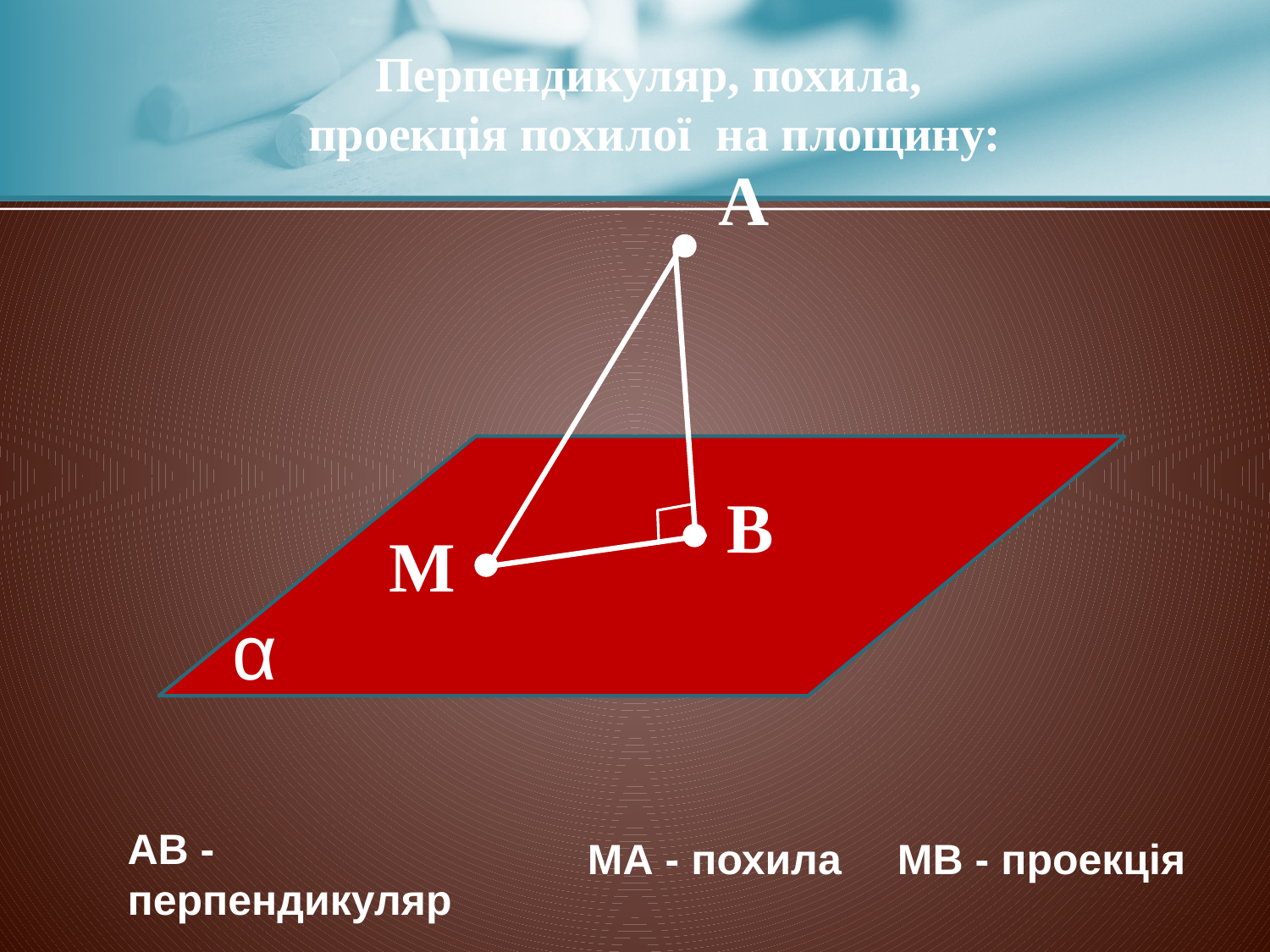

Перпендикуляр, похила,
проекція похилої  на площину:
A

В

М

α

АВ - перпендикуляр
МА - похила
МВ - проекція